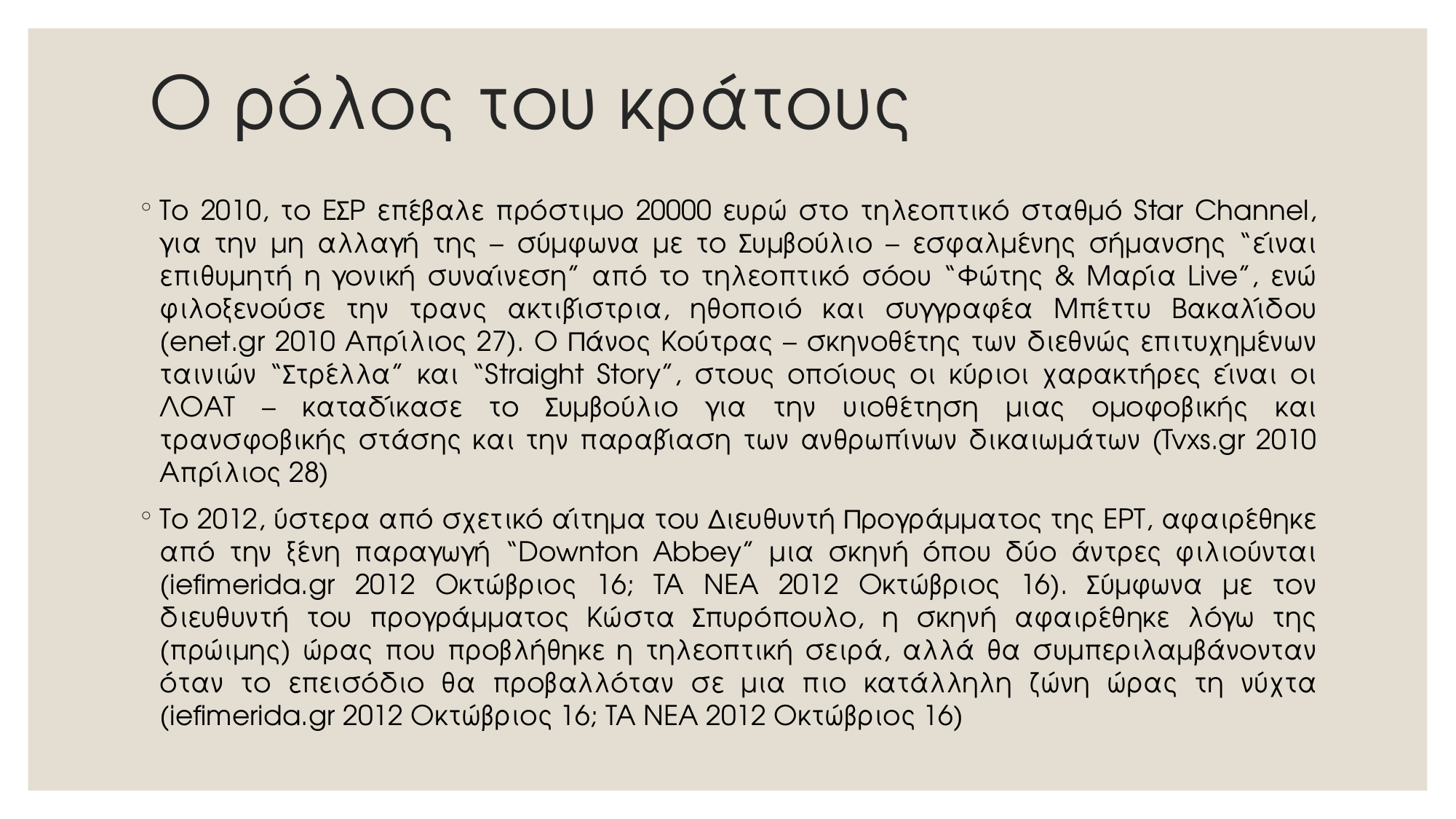

# Ο ρόλος του κράτους
Το 2010, το ΕΣΡ επέβαλε πρόστιμο 20000 ευρώ στο τηλεοπτικό σταθμό Star Channel, για την μη αλλαγή της – σύμφωνα με το Συμβούλιο – εσφαλμένης σήμανσης “είναι επιθυμητή η γονική συναίνεση” από το τηλεοπτικό σόου “Φώτης & Μαρία Live”, ενώ φιλοξενούσε την τρανς ακτιβίστρια, ηθοποιό και συγγραφέα Μπέττυ Βακαλίδου (enet.gr 2010 Απρίλιος 27). Ο Πάνος Κούτρας – σκηνοθέτης των διεθνώς επιτυχημένων ταινιών “Στρέλλα” και “Straight Story”, στους οποίους οι κύριοι χαρακτήρες είναι οι ΛΟΑΤ – καταδίκασε το Συμβούλιο για την υιοθέτηση μιας ομοφοβικής και τρανσφοβικής στάσης και την παραβίαση των ανθρωπίνων δικαιωμάτων (Tvxs.gr 2010 Απρίλιος 28)
Το 2012, ύστερα από σχετικό αίτημα του Διευθυντή Προγράμματος της ΕΡΤ, αφαιρέθηκε από την ξένη παραγωγή “Downton Abbey” μια σκηνή όπου δύο άντρες φιλιούνται (iefimerida.gr 2012 Οκτώβριος 16; TA NEA 2012 Οκτώβριος 16). Σύμφωνα με τον διευθυντή του προγράμματος Κώστα Σπυρόπουλο, η σκηνή αφαιρέθηκε λόγω της (πρώιμης) ώρας που προβλήθηκε η τηλεοπτική σειρά, αλλά θα συμπεριλαμβάνονταν όταν το επεισόδιο θα προβαλλόταν σε μια πιο κατάλληλη ζώνη ώρας τη νύχτα (iefimerida.gr 2012 Οκτώβριος 16; TA NEA 2012 Οκτώβριος 16)